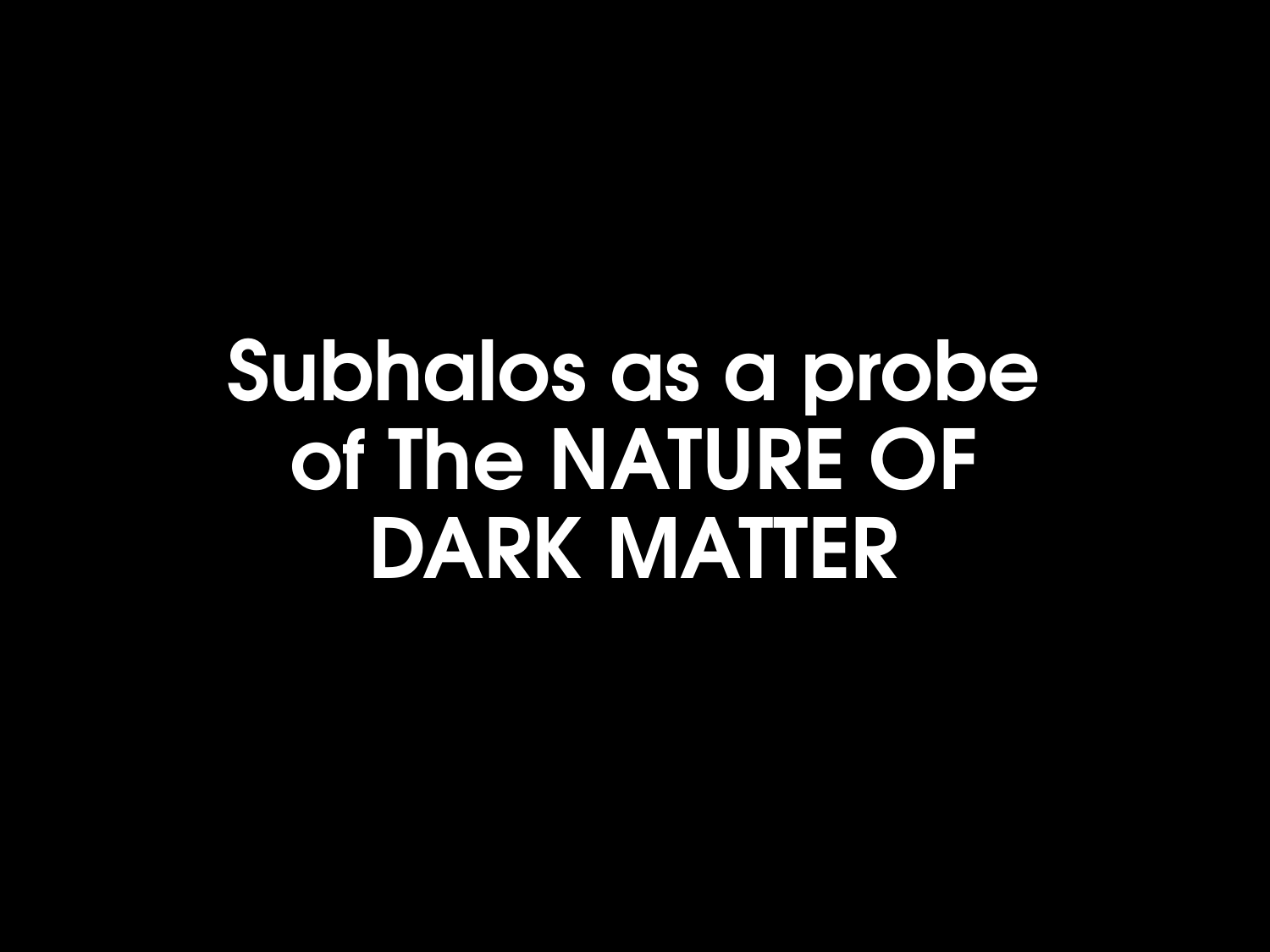

# Subhalos as a probe of The NATURE OF DARK MATTER